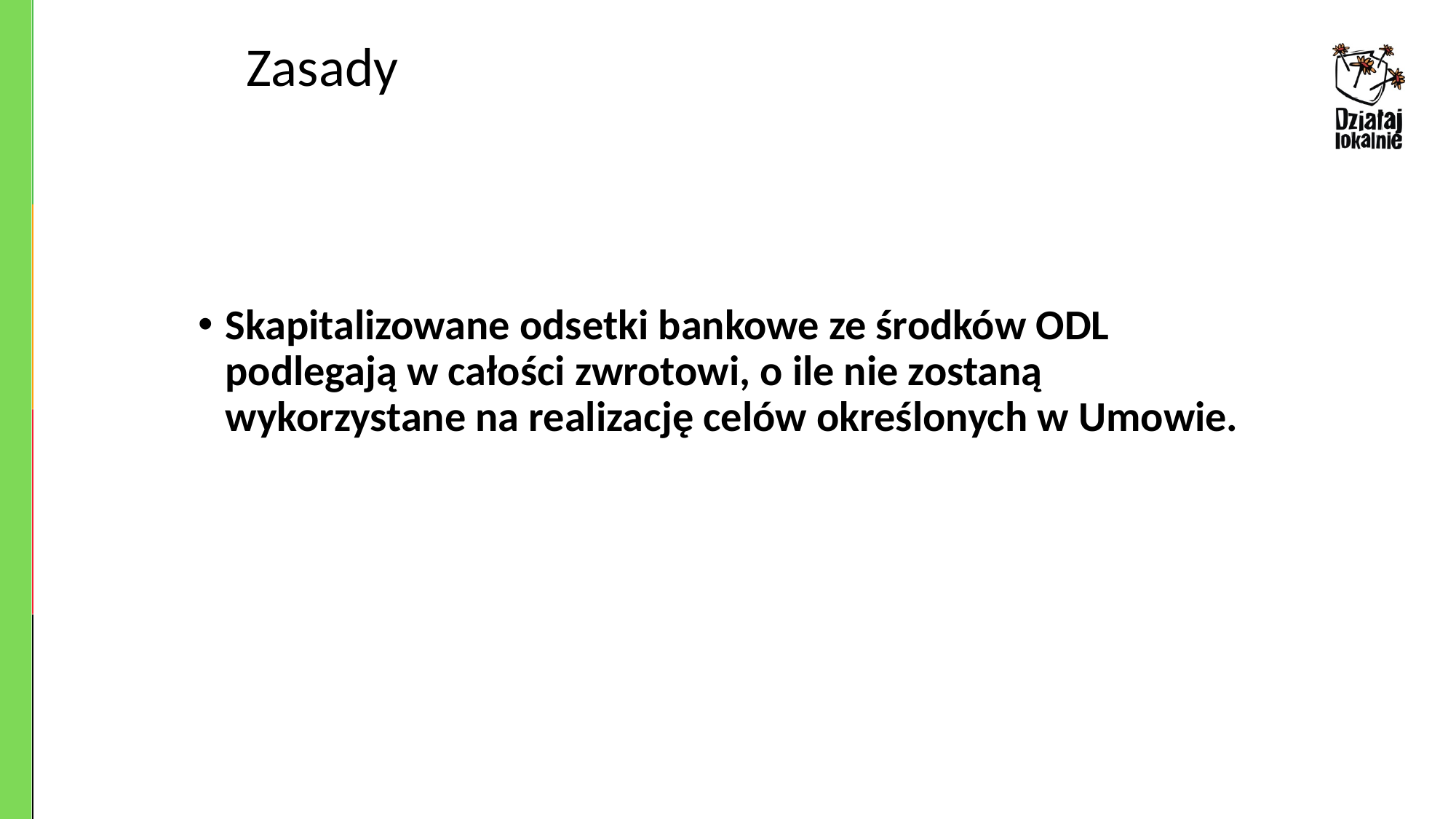

# Zasady
Skapitalizowane odsetki bankowe ze środków ODL podlegają w całości zwrotowi, o ile nie zostaną wykorzystane na realizację celów określonych w Umowie.